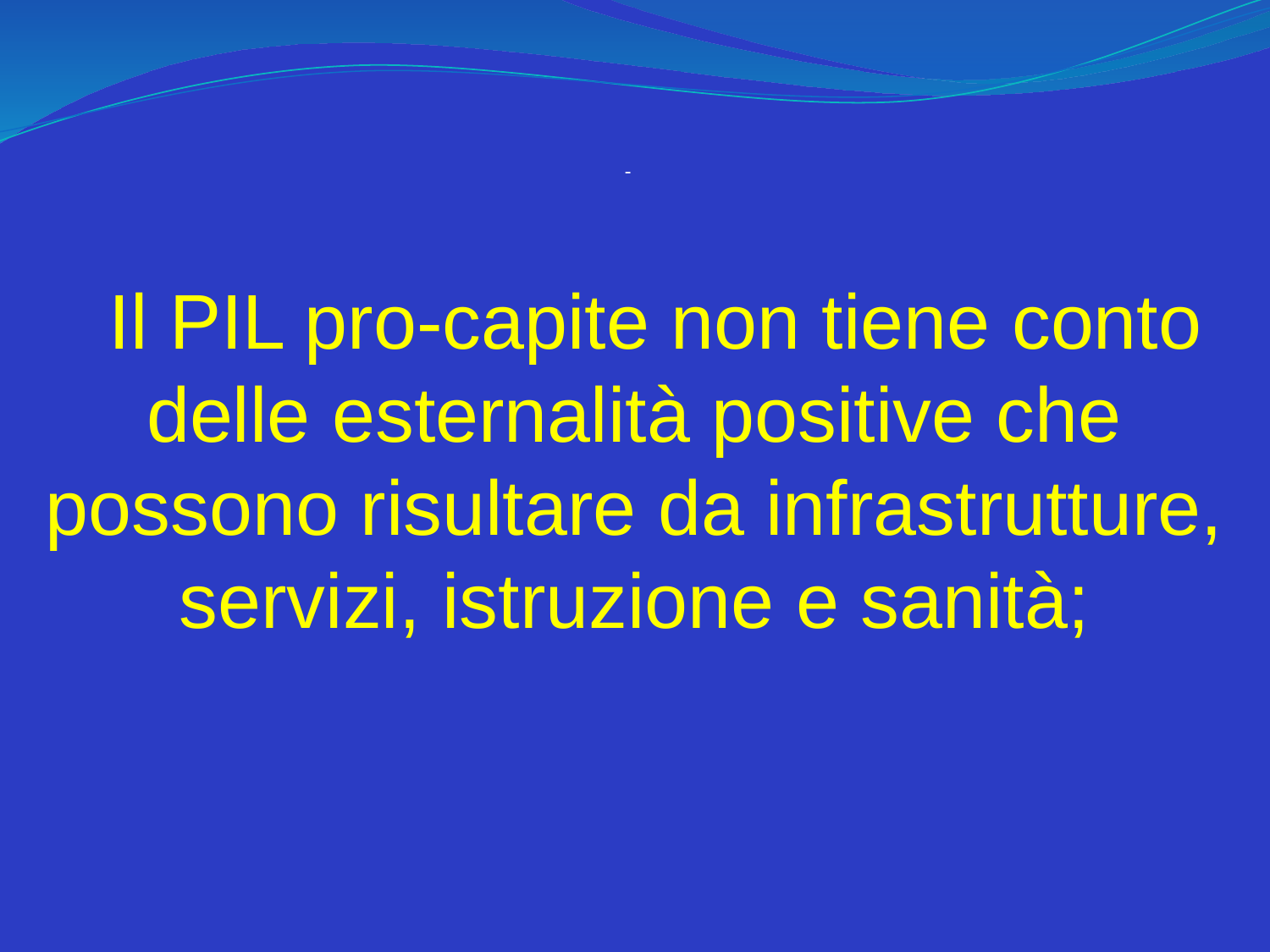

-

     Il PIL pro-capite non tiene conto delle esternalità positive che possono risultare da infrastrutture, servizi, istruzione e sanità;